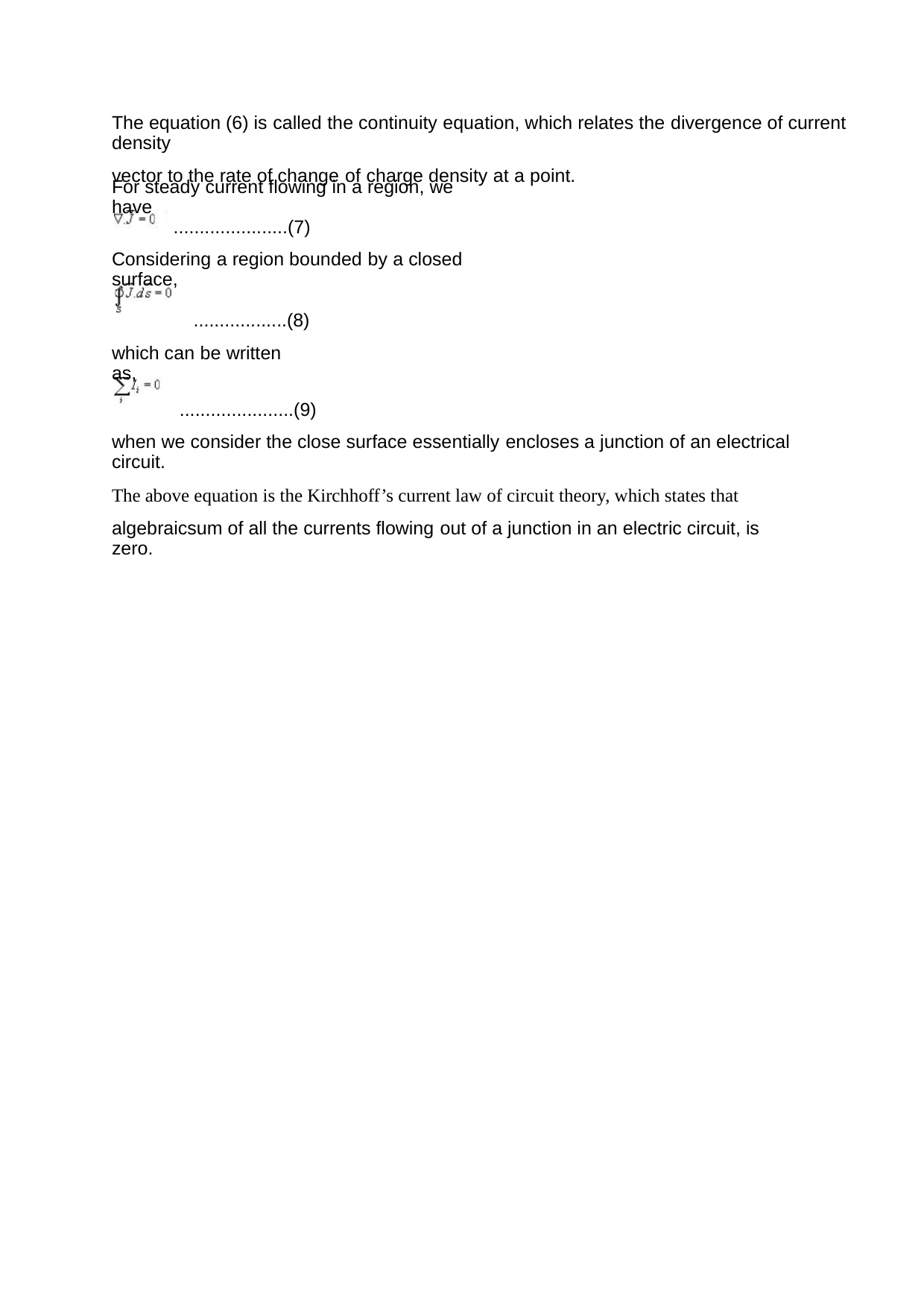

The equation (6) is called the continuity equation, which relates the divergence of current density
vector to the rate of change of charge density at a point.
For steady current flowing in a region, we have

......................(7)
Considering a region bounded by a closed surface,

..................(8)
which can be written as,

......................(9)
when we consider the close surface essentially encloses a junction of an electrical circuit.
The above equation is the Kirchhoff’s current law of circuit theory, which states that
algebraicsum of all the currents flowing out of a junction in an electric circuit, is zero.